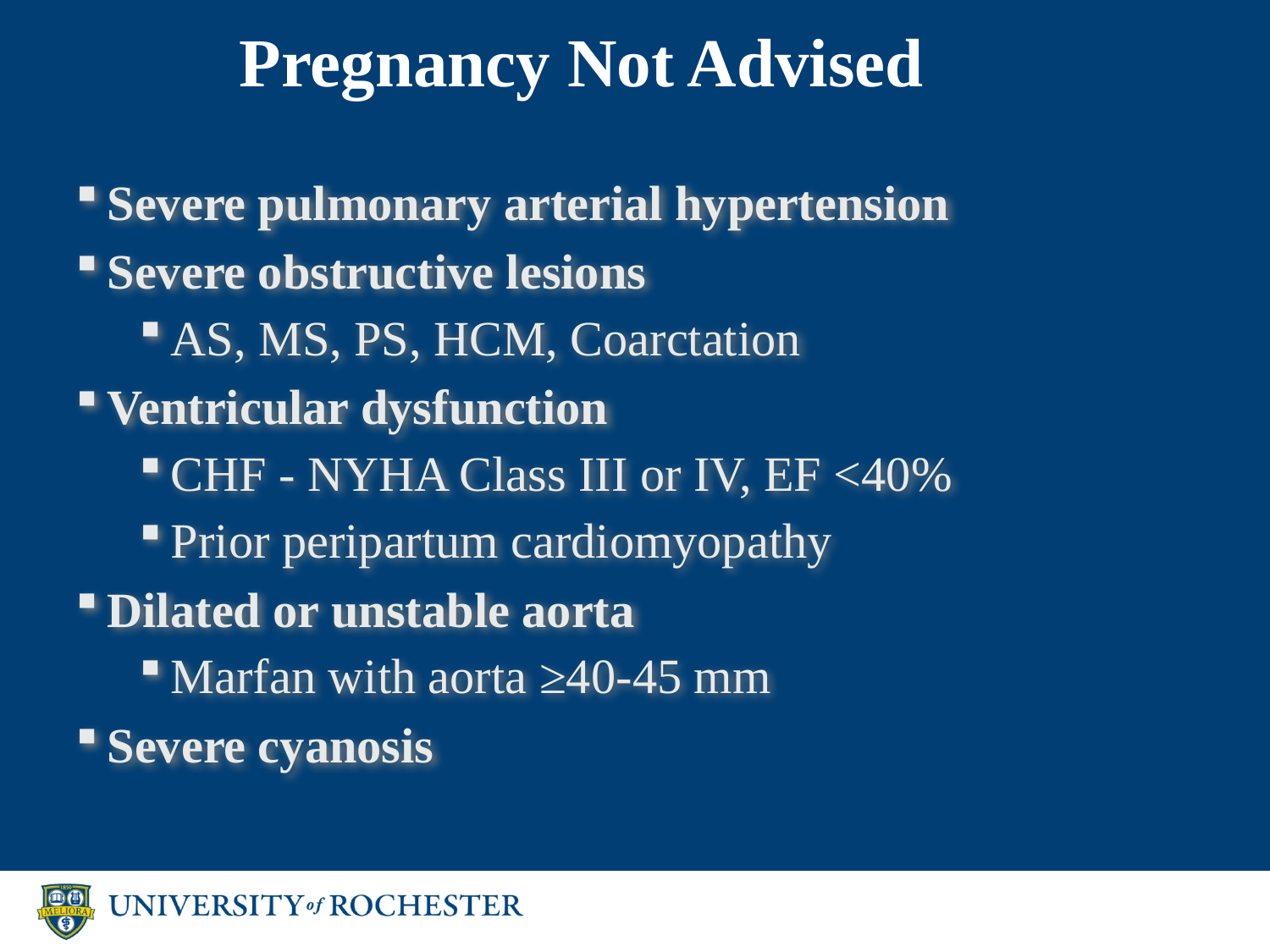

# Pregnancy Not Advised
Severe pulmonary arterial hypertension
Severe obstructive lesions
AS, MS, PS, HCM, Coarctation
Ventricular dysfunction
CHF - NYHA Class III or IV, EF <40%
Prior peripartum cardiomyopathy
Dilated or unstable aorta
Marfan with aorta ≥40-45 mm
Severe cyanosis